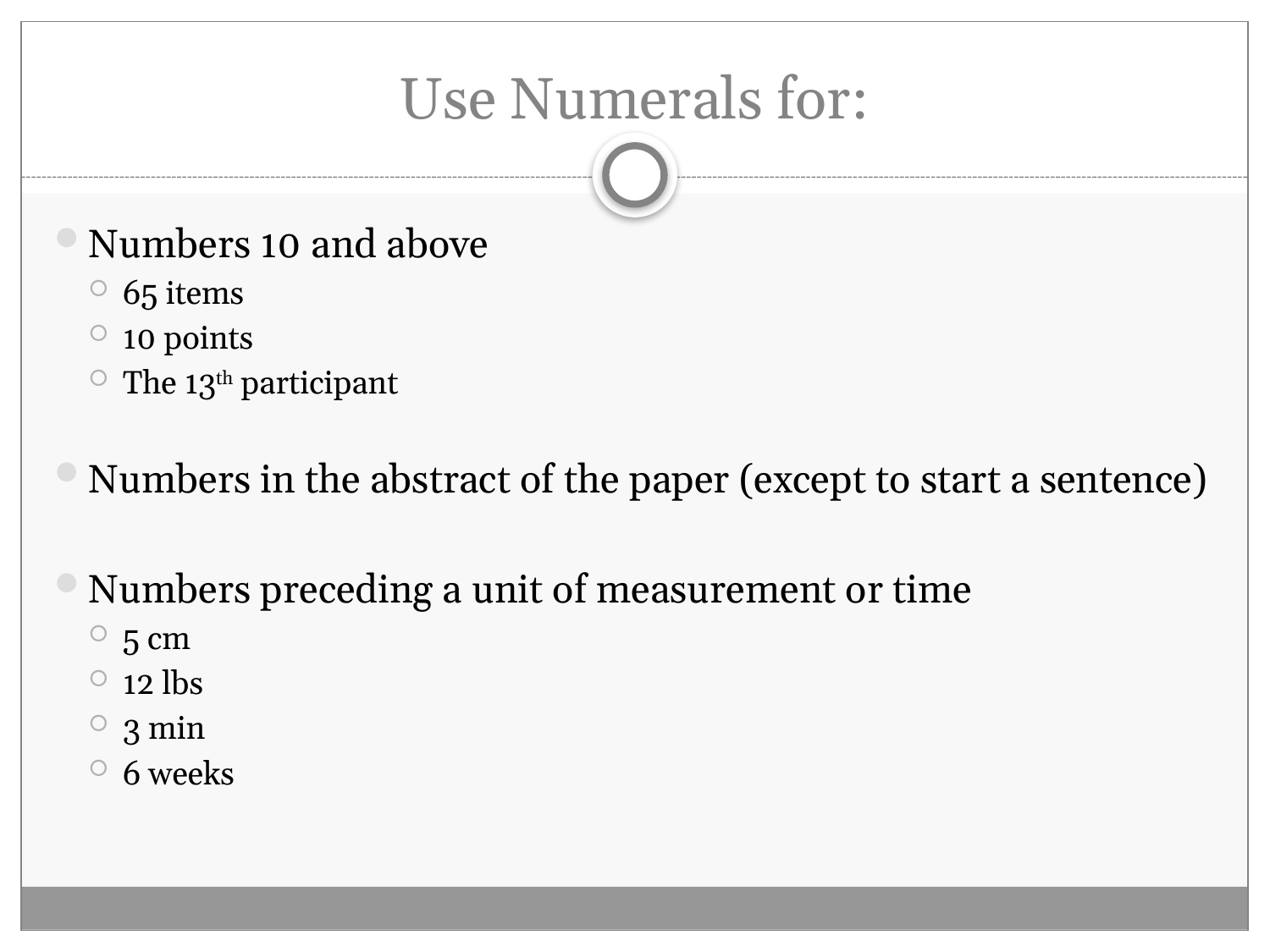

# Use Numerals for:
Numbers 10 and above
65 items
10 points
The 13th participant

Numbers in the abstract of the paper (except to start a sentence)

Numbers preceding a unit of measurement or time
5 cm
12 lbs
3 min
6 weeks